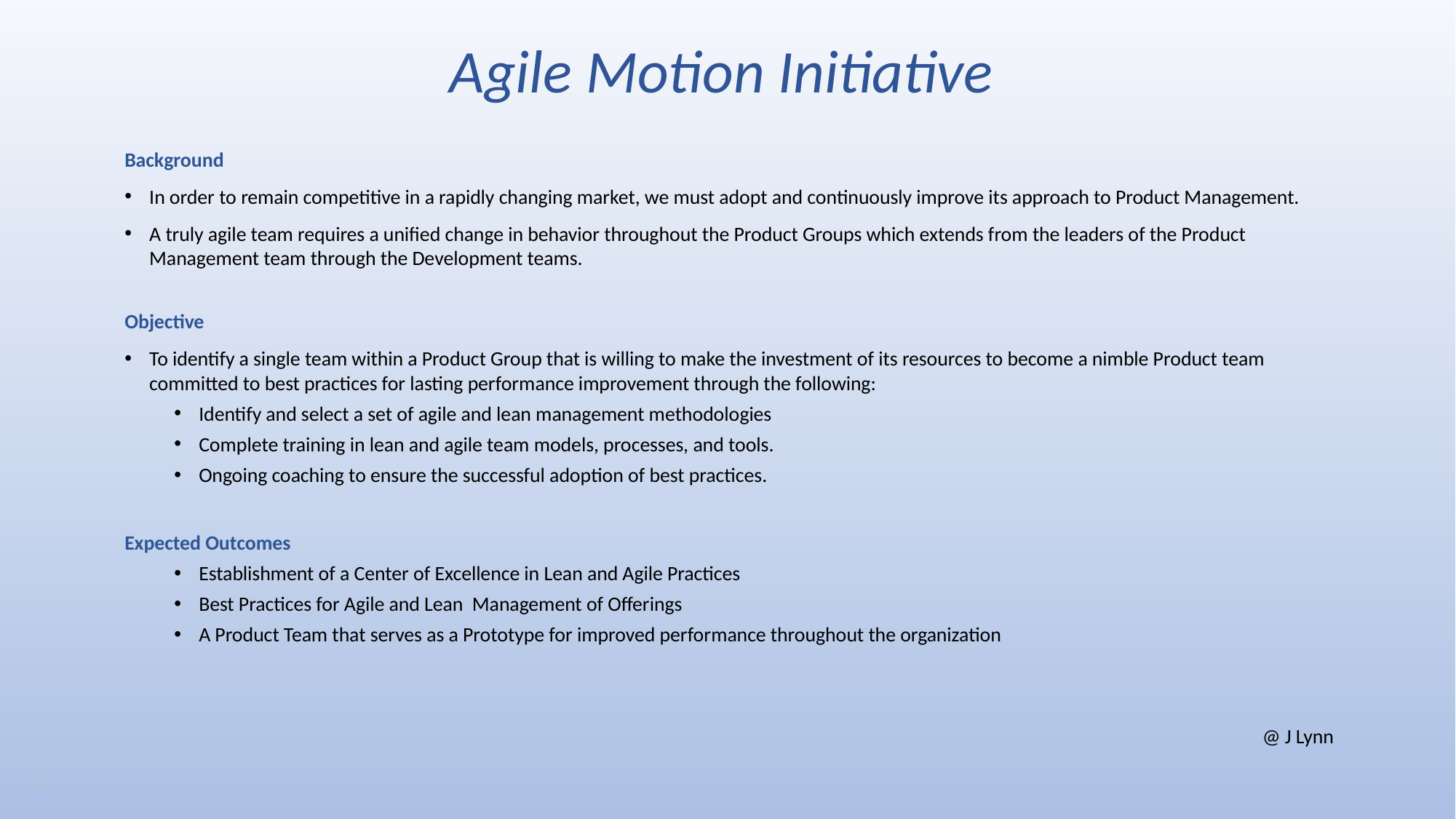

# Agile Motion Initiative
Background
In order to remain competitive in a rapidly changing market, we must adopt and continuously improve its approach to Product Management.
A truly agile team requires a unified change in behavior throughout the Product Groups which extends from the leaders of the Product Management team through the Development teams.

Objective
To identify a single team within a Product Group that is willing to make the investment of its resources to become a nimble Product team committed to best practices for lasting performance improvement through the following:
Identify and select a set of agile and lean management methodologies
Complete training in lean and agile team models, processes, and tools.
Ongoing coaching to ensure the successful adoption of best practices.

Expected Outcomes
Establishment of a Center of Excellence in Lean and Agile Practices
Best Practices for Agile and Lean  Management of Offerings
A Product Team that serves as a Prototype for improved performance throughout the organization

@ J Lynn
1